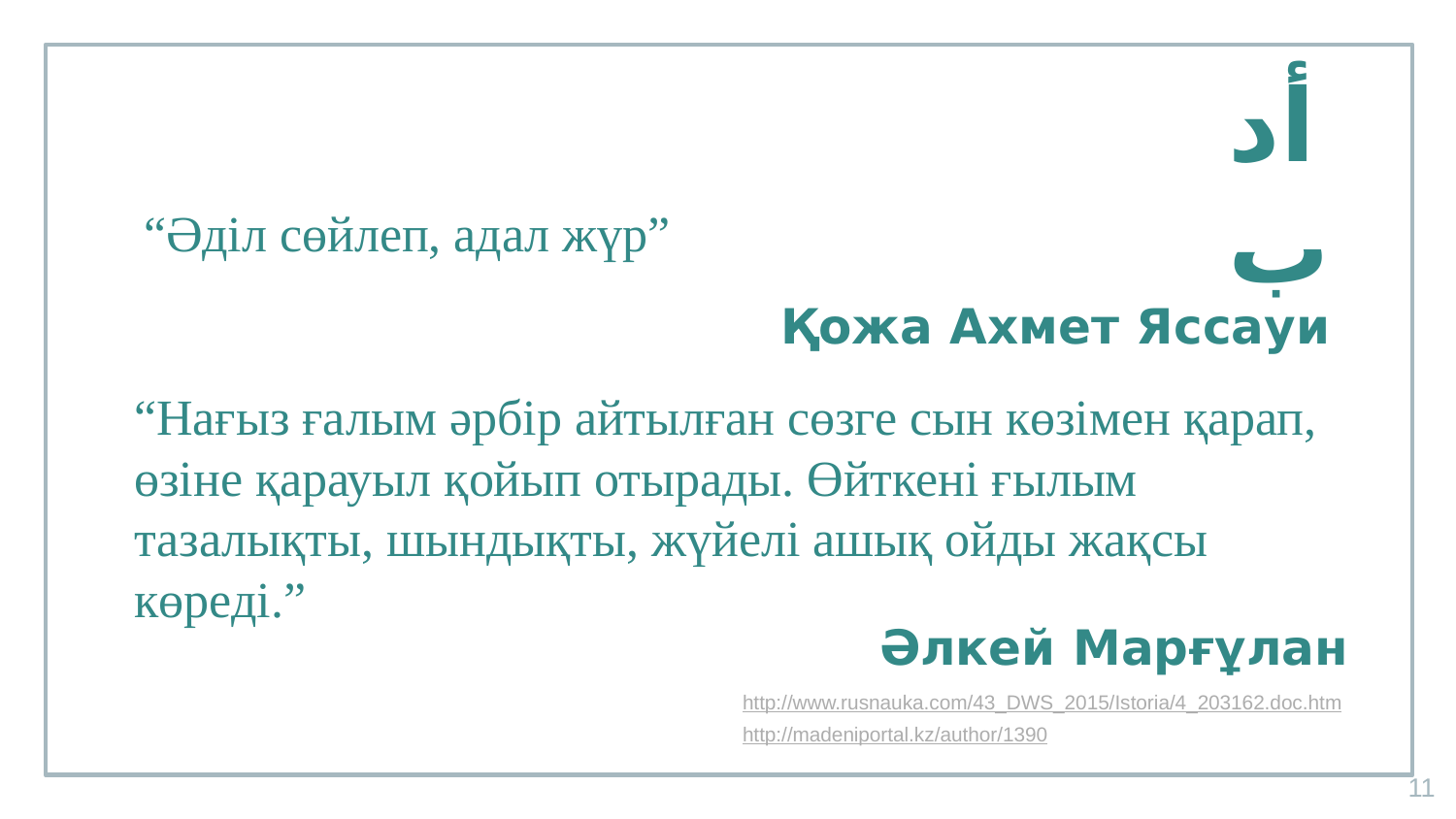

أدب
“Әділ сөйлеп, адал жүр”
Қожа Ахмет Яссауи
“Нағыз ғалым әрбір айтылған сөзге сын көзімен қарап, өзіне қарауыл қойып отырады. Өйткені ғылым тазалықты, шындықты, жүйелі ашық ойды жақсы көреді.”
# Әлкей Марғұлан
http://www.rusnauka.com/43_DWS_2015/Istoria/4_203162.doc.htm
http://madeniportal.kz/author/1390
11